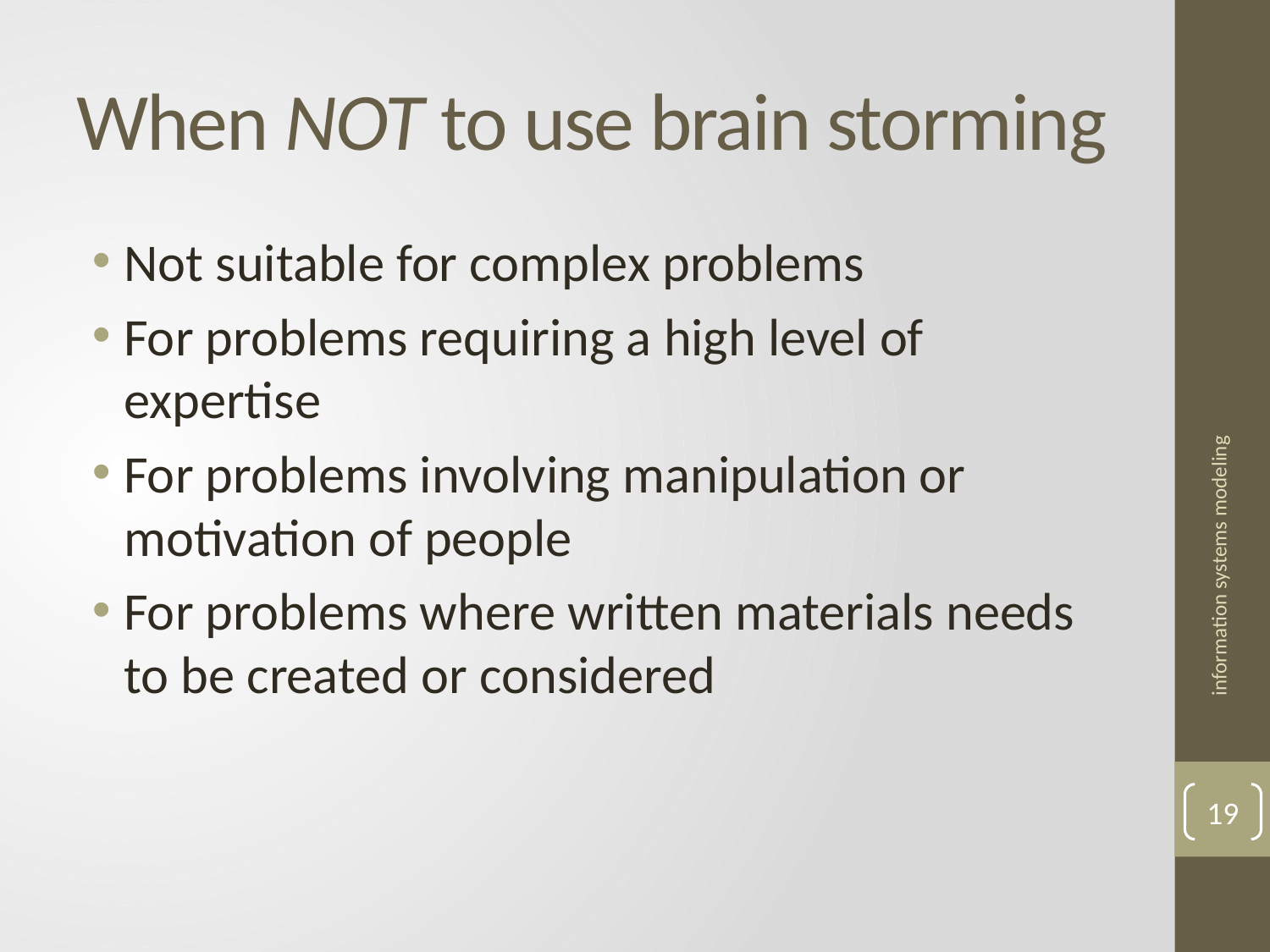

# When NOT to use brain storming
Not suitable for complex problems
For problems requiring a high level of expertise
For problems involving manipulation or motivation of people
For problems where written materials needs to be created or considered
information systems modeling
19